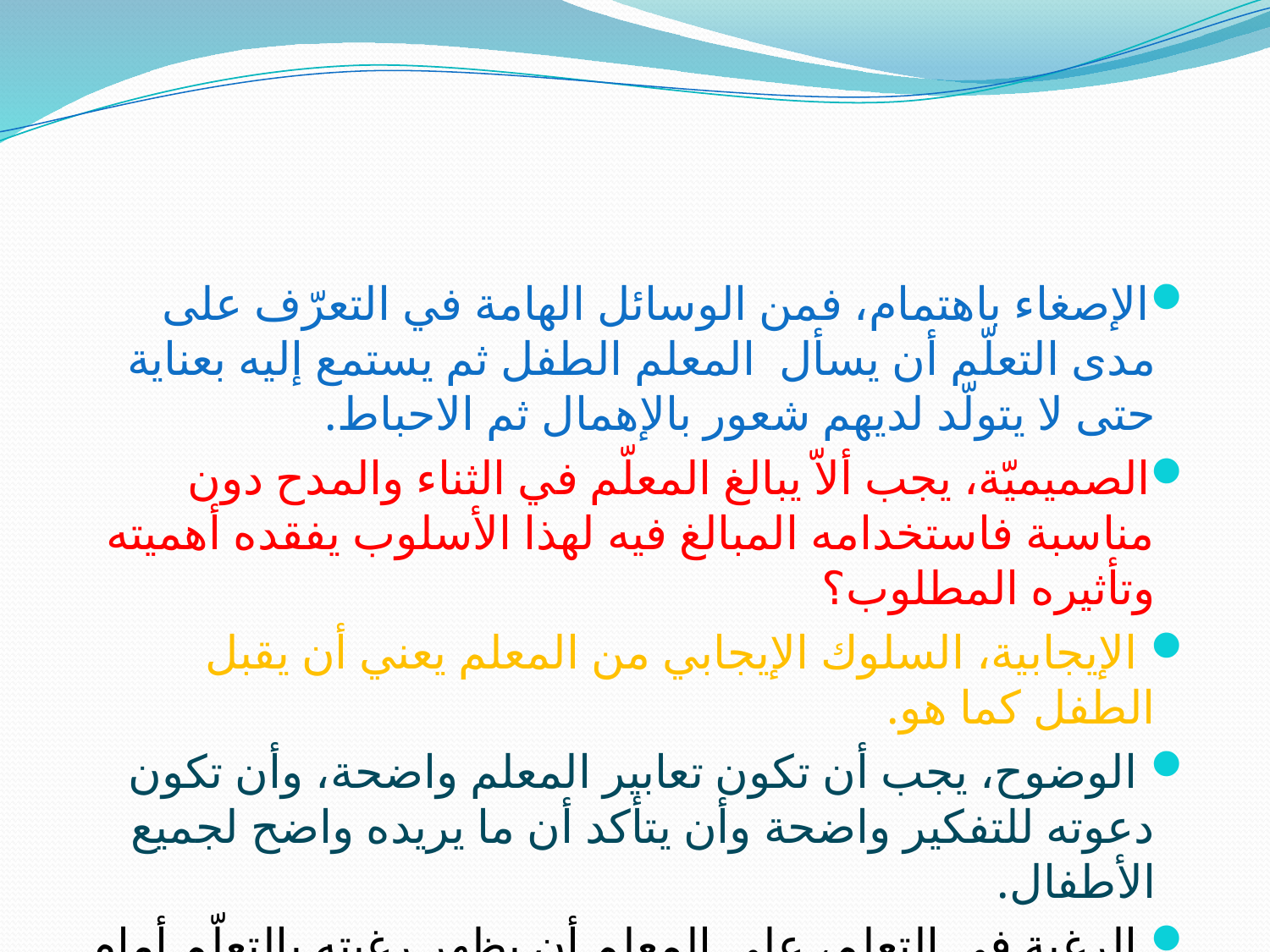

#
الإصغاء باهتمام، فمن الوسائل الهامة في التعرّف على مدى التعلّم أن يسأل  المعلم الطفل ثم يستمع إليه بعناية حتى لا يتولّد لديهم شعور بالإهمال ثم الاحباط.
الصميميّة، يجب ألاّ يبالغ المعلّم في الثناء والمدح دون مناسبة فاستخدامه المبالغ فيه لهذا الأسلوب يفقده أهميته وتأثيره المطلوب؟
 الإيجابية، السلوك الإيجابي من المعلم يعني أن يقبل الطفل كما هو.
 الوضوح، يجب أن تكون تعابير المعلم واضحة، وأن تكون دعوته للتفكير واضحة وأن يتأكد أن ما يريده واضح لجميع الأطفال.
 الرغبة في التعلم، على المعلم أن يظهر رغبته بالتعلّم أمام الأطفال ويطلب منهم مشاركته هذه الرغبة